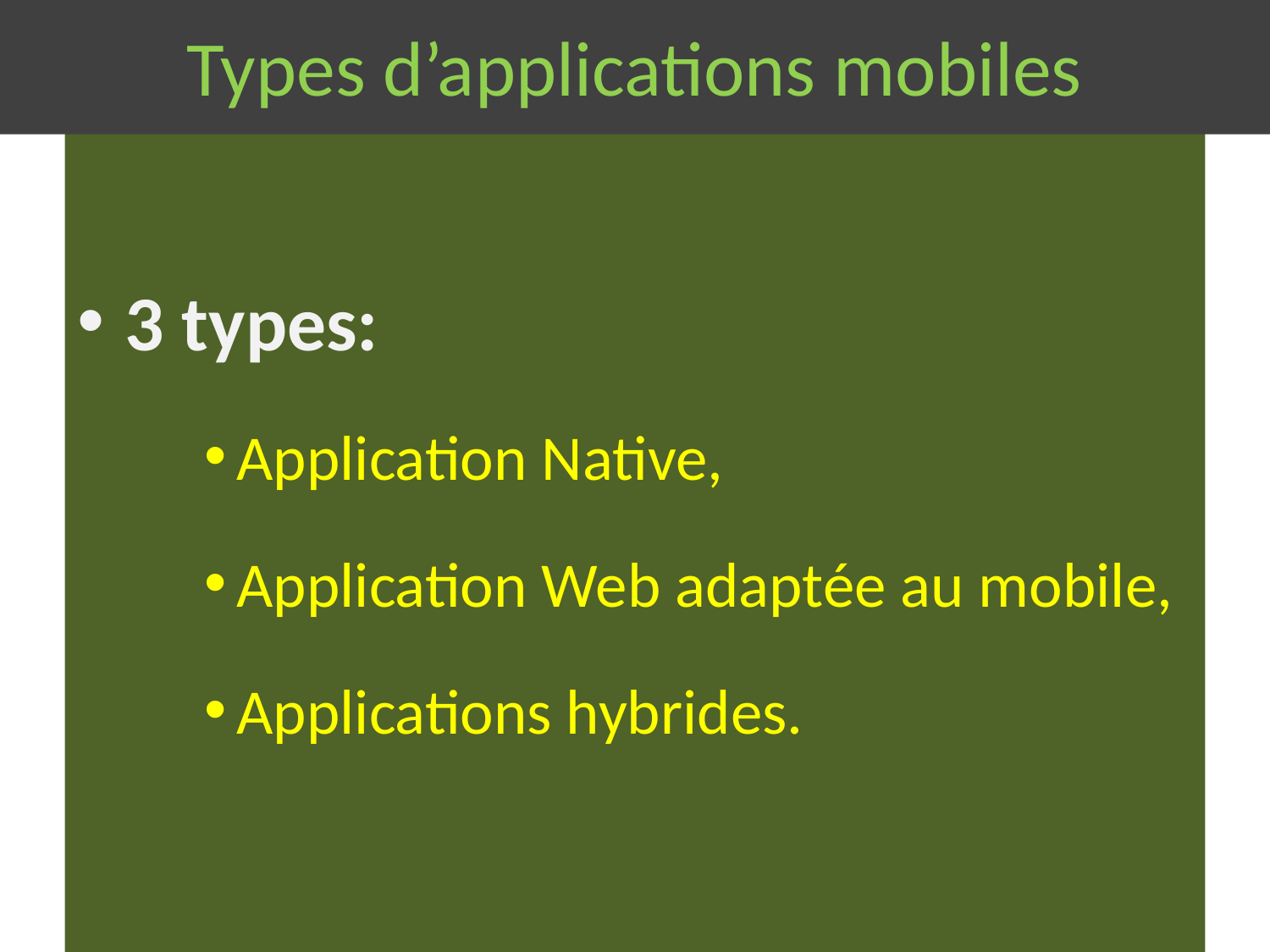

3 types:
Application Native,
Application Web adaptée au mobile,
Applications hybrides.
# Types d’applications mobiles